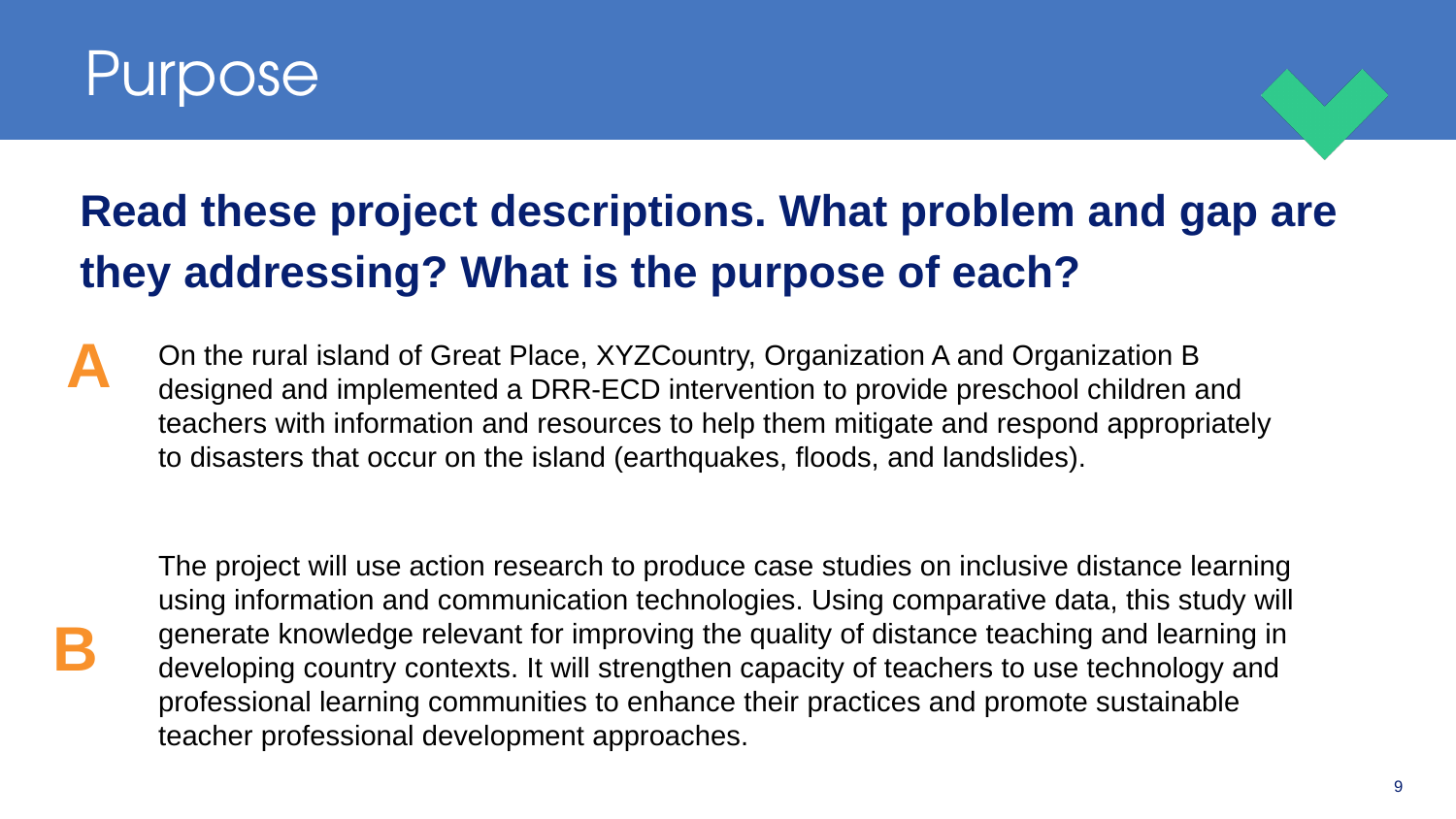

# Purpose
Read these project descriptions. What problem and gap are they addressing? What is the purpose of each?

A
On the rural island of Great Place, XYZCountry, Organization A and Organization B designed and implemented a DRR-ECD intervention to provide preschool children and teachers with information and resources to help them mitigate and respond appropriately to disasters that occur on the island (earthquakes, floods, and landslides).
The project will use action research to produce case studies on inclusive distance learning using information and communication technologies. Using comparative data, this study will generate knowledge relevant for improving the quality of distance teaching and learning in developing country contexts. It will strengthen capacity of teachers to use technology and professional learning communities to enhance their practices and promote sustainable teacher professional development approaches.
B
9